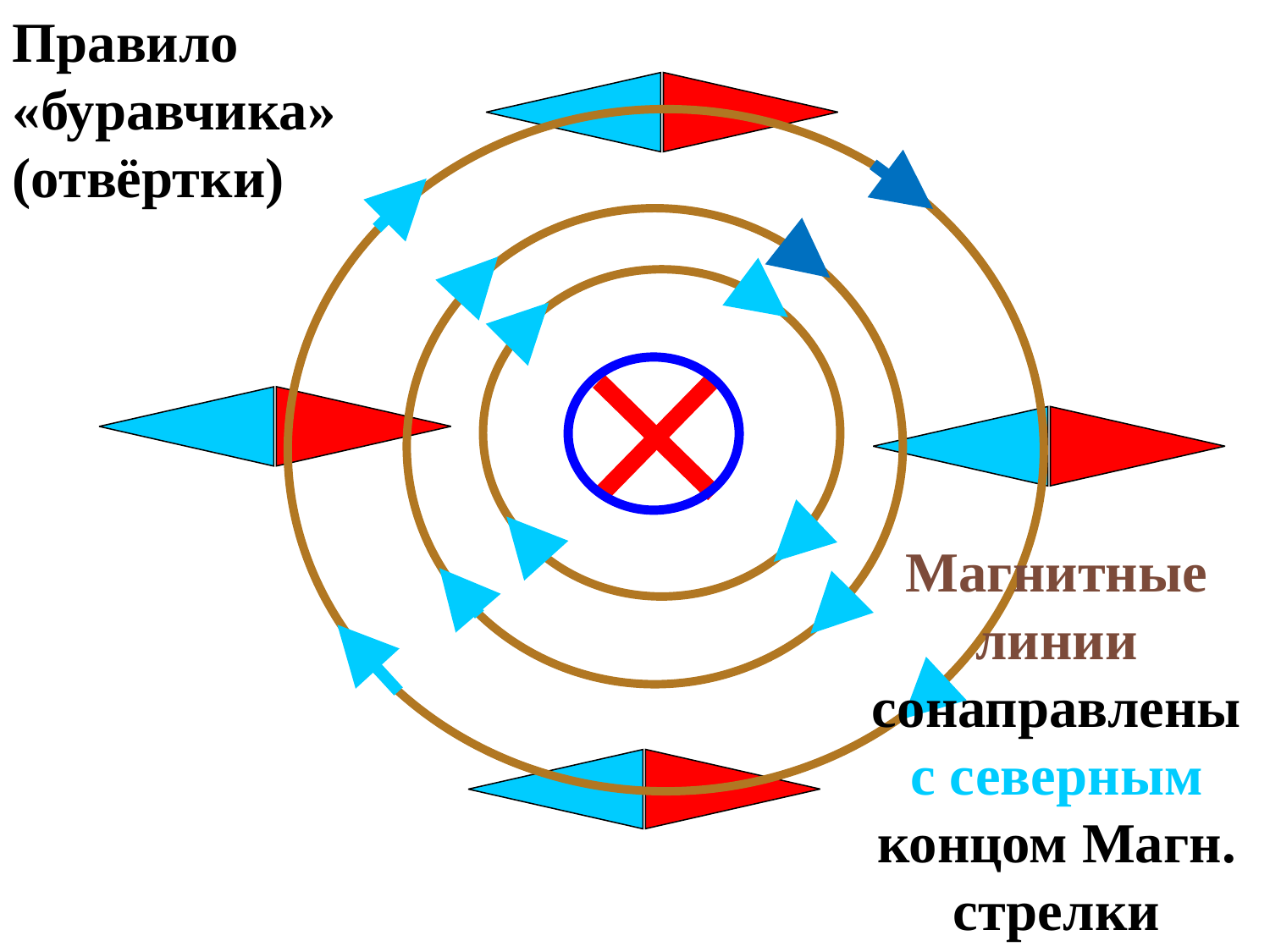

Правило «буравчика» (отвёртки)

Магнитные линии сонаправлены с северным концом Магн. стрелки